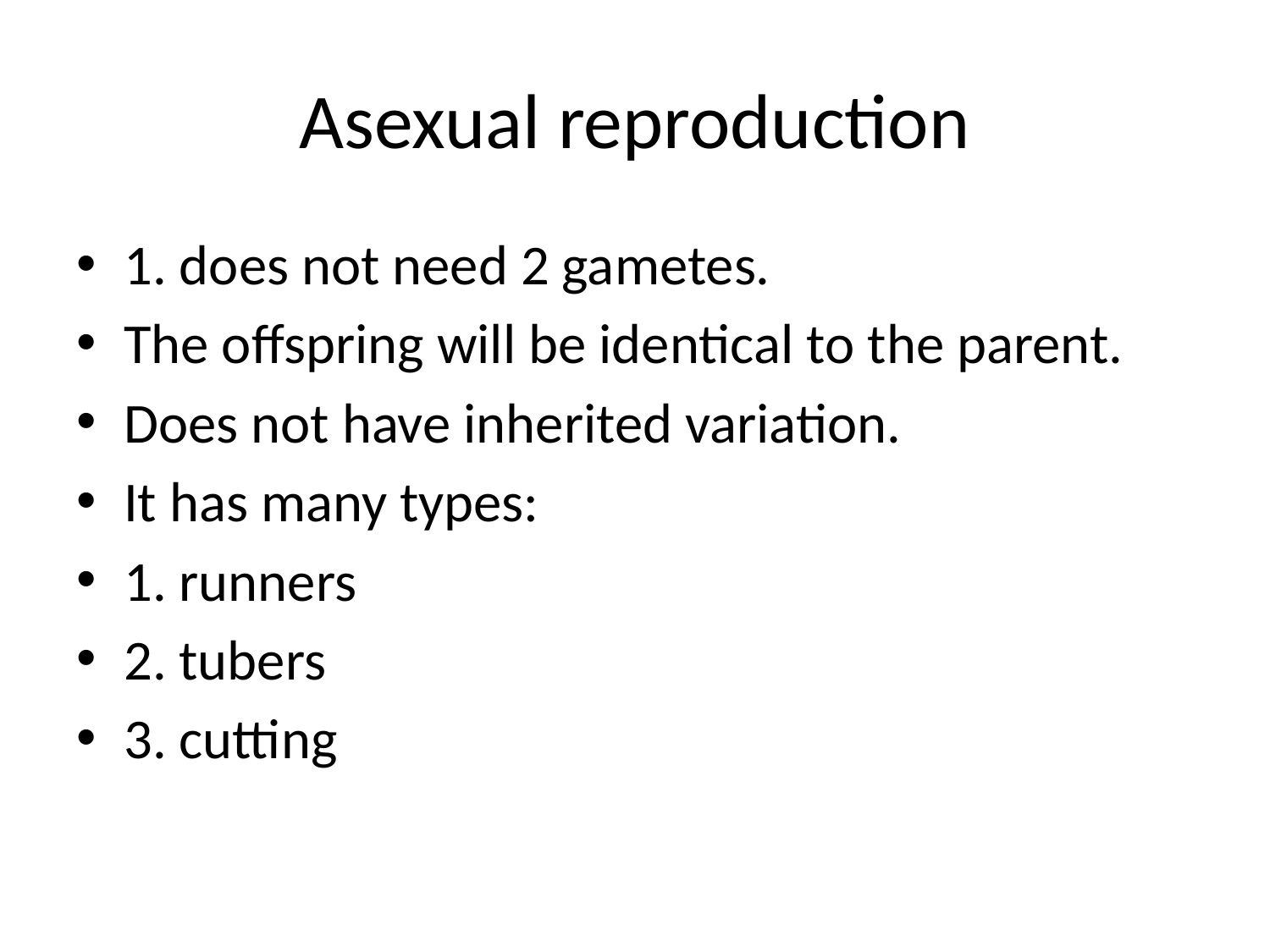

# Asexual reproduction
1. does not need 2 gametes.
The offspring will be identical to the parent.
Does not have inherited variation.
It has many types:
1. runners
2. tubers
3. cutting